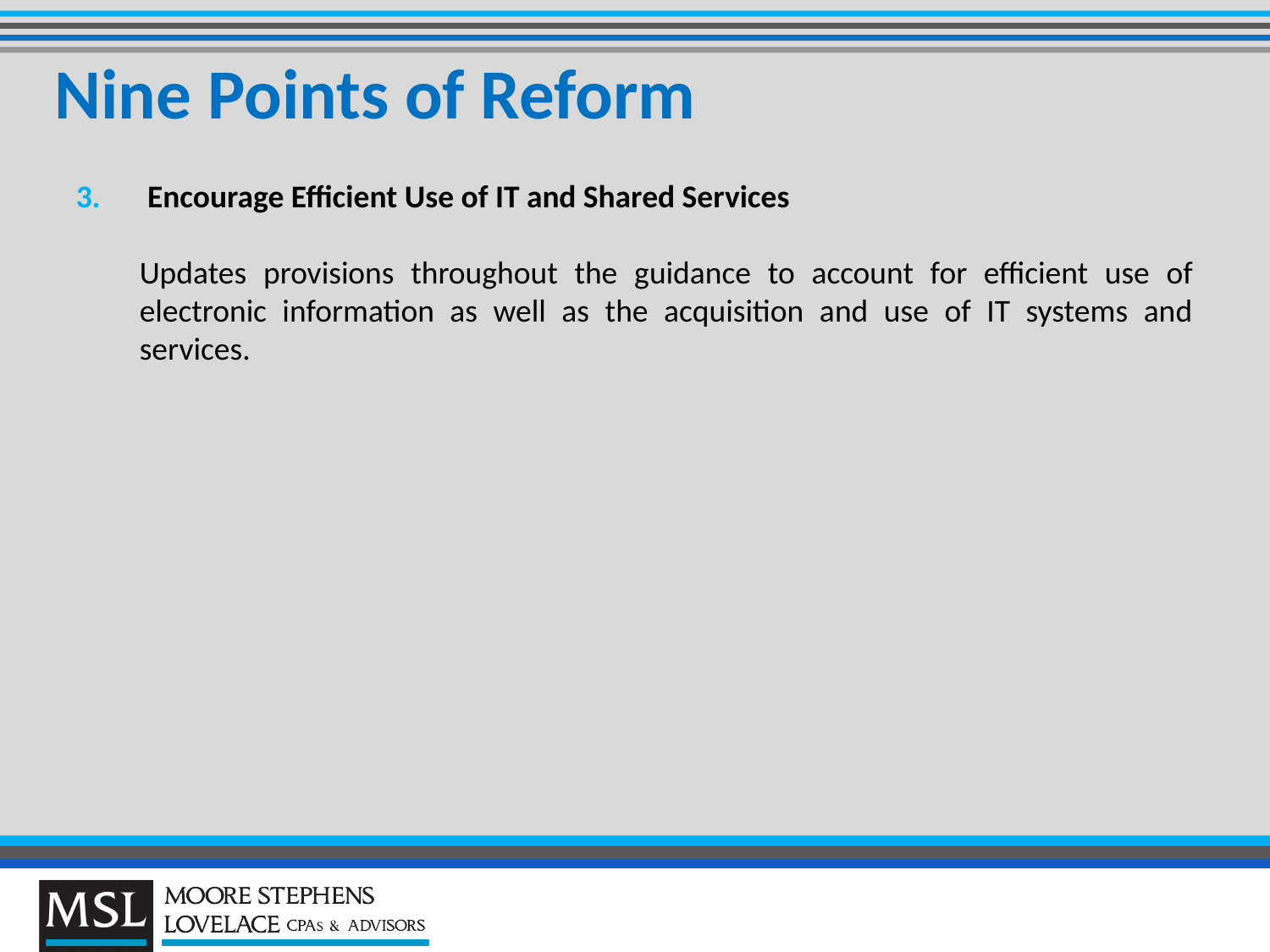

# Nine Points of Reform
Encourage Efficient Use of IT and Shared Services

	Updates provisions throughout the guidance to account for efficient use of electronic information as well as the acquisition and use of IT systems and services.